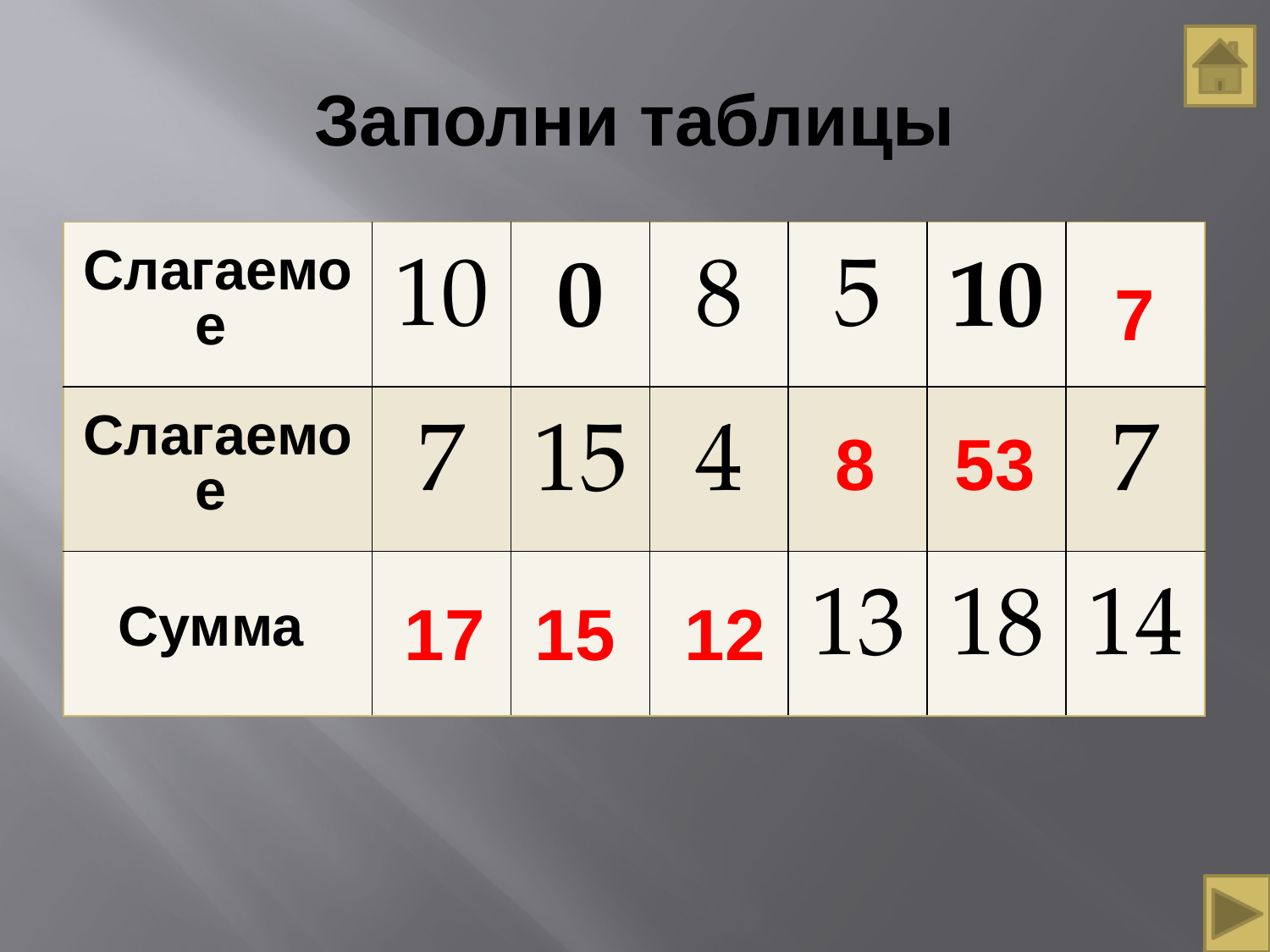

# Заполни таблицы
| Слагаемое | 10 | 0 | 8 | 5 | 10 |  |
| --- | --- | --- | --- | --- | --- | --- |
| Слагаемое | 7 | 15 | 4 |  |  | 7 |
| Сумма |  |  |  | 13 | 18 | 14 |
7
8
53
17
15
12